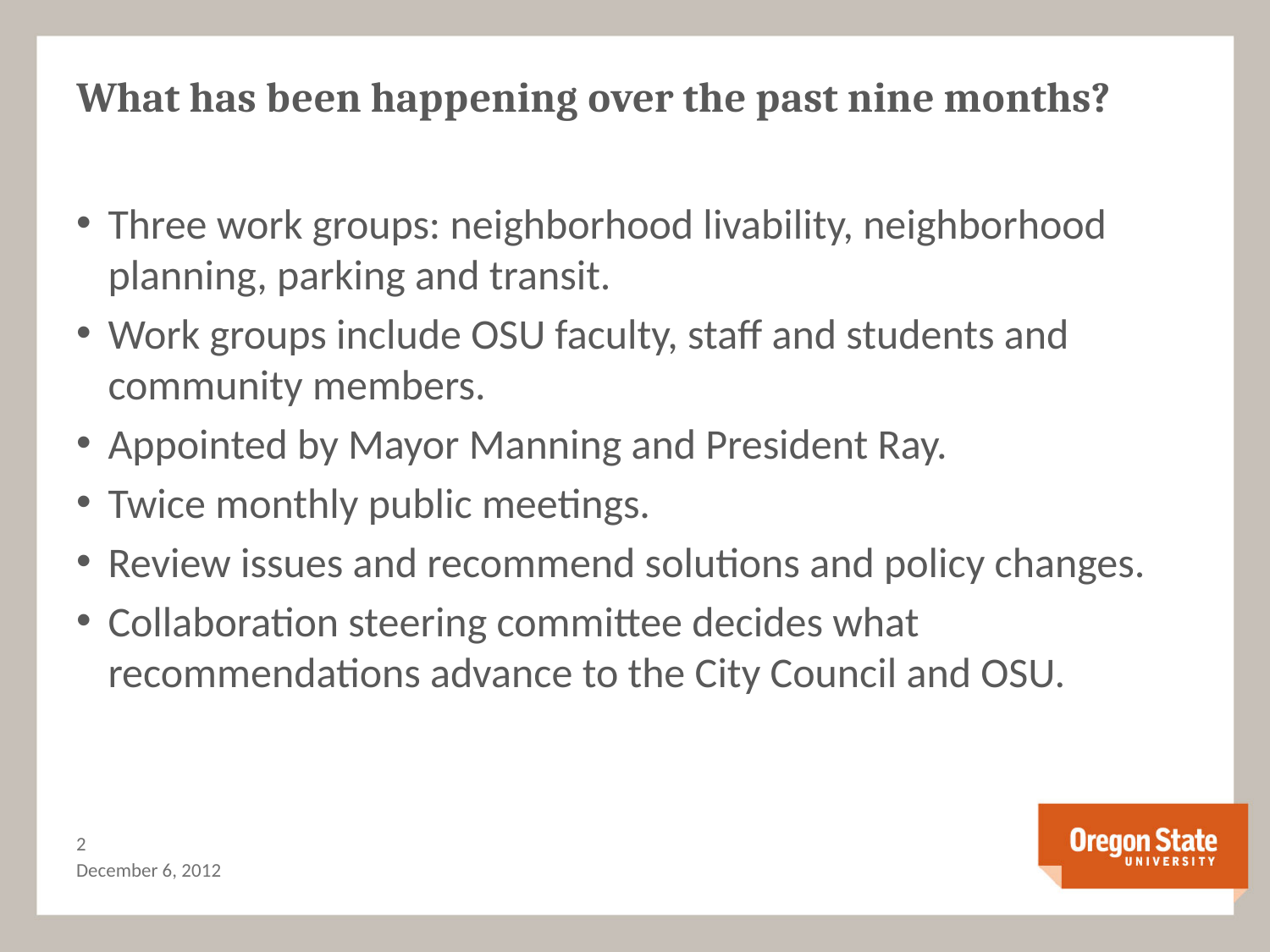

# What has been happening over the past nine months?
Three work groups: neighborhood livability, neighborhood planning, parking and transit.
Work groups include OSU faculty, staff and students and community members.
Appointed by Mayor Manning and President Ray.
Twice monthly public meetings.
Review issues and recommend solutions and policy changes.
Collaboration steering committee decides what recommendations advance to the City Council and OSU.

2
December 6, 2012